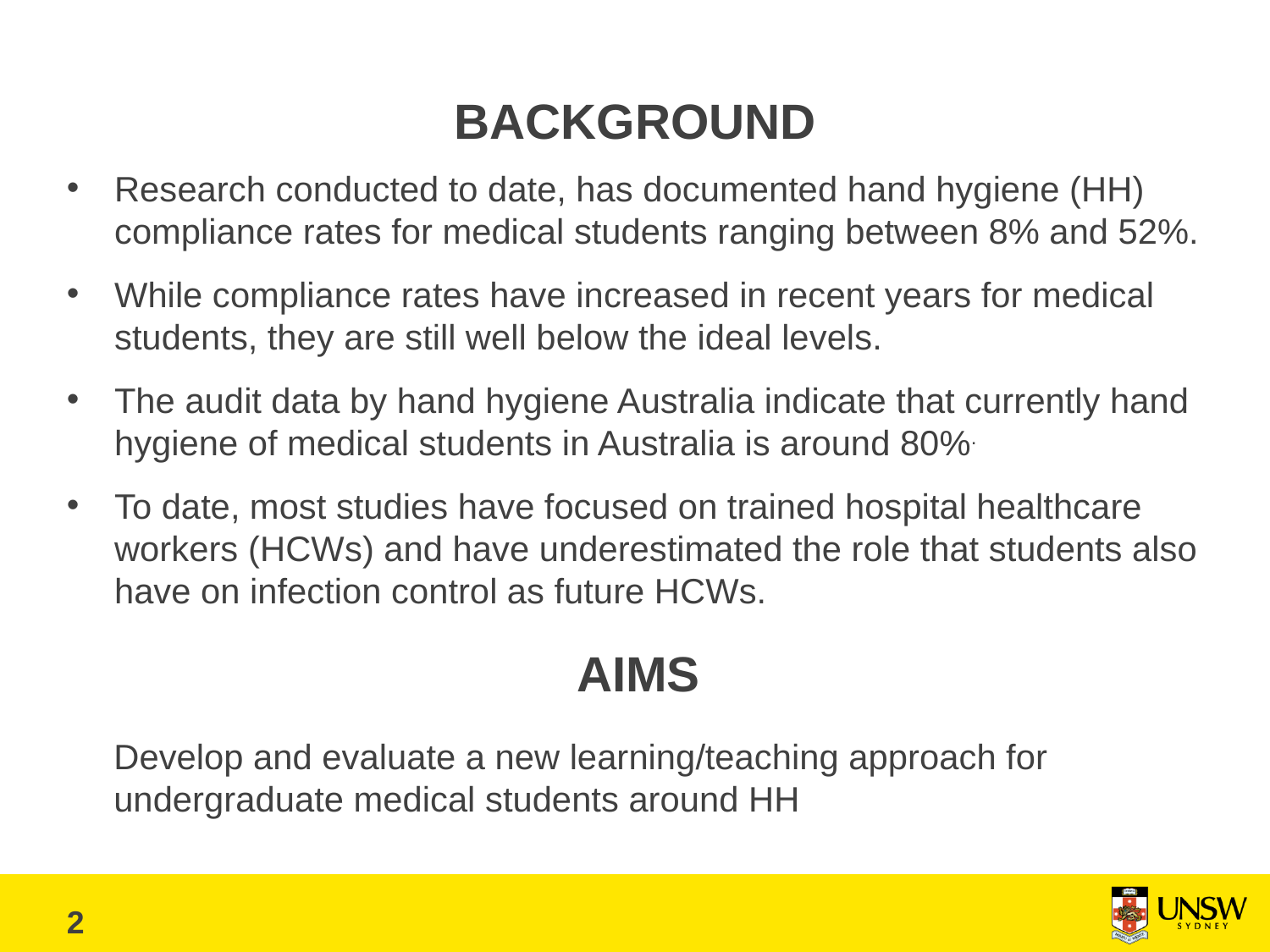

# BACKGROUND
Research conducted to date, has documented hand hygiene (HH) compliance rates for medical students ranging between 8% and 52%.
While compliance rates have increased in recent years for medical students, they are still well below the ideal levels.
The audit data by hand hygiene Australia indicate that currently hand hygiene of medical students in Australia is around 80%.
To date, most studies have focused on trained hospital healthcare workers (HCWs) and have underestimated the role that students also have on infection control as future HCWs.

AIMS
Develop and evaluate a new learning/teaching approach for undergraduate medical students around HH
2